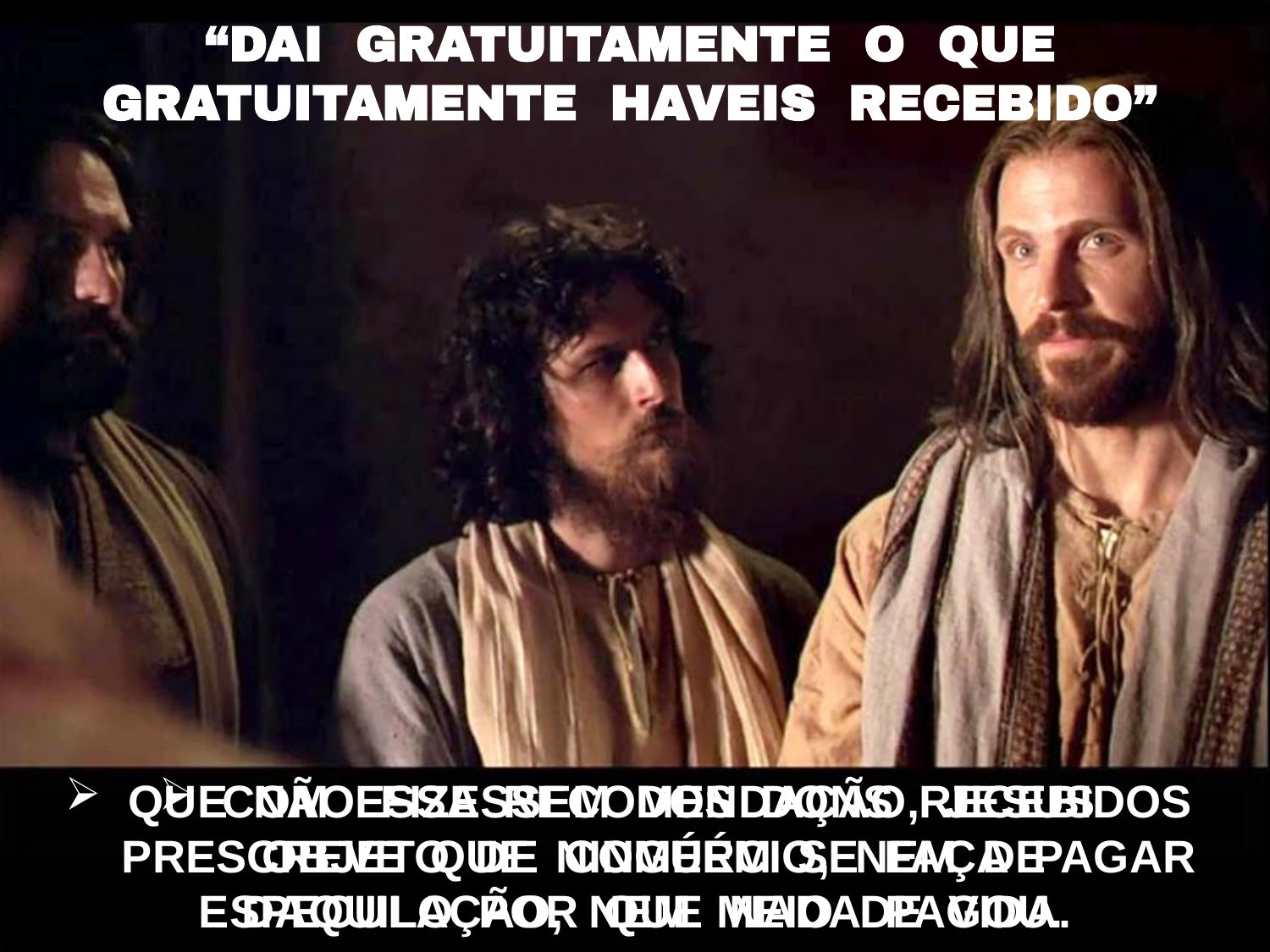

“DAI  GRATUITAMENTE  O  QUE
GRATUITAMENTE  HAVEIS  RECEBIDO”
COM  ESSA  RECOMENDAÇÃO,  JESUS  PRESCREVE  QUE  NINGUÉM  SE  FAÇA  PAGAR  DAQUILO  POR  QUE  NADA  PAGOU.
QUE  NÃO  FIZESSEM  DOS  DONS  RECEBIDOS  OBJETO  DE  COMÉRCIO,  NEM  DE
ESPECULAÇÃO,  NEM  MEIO  DE  VIDA.